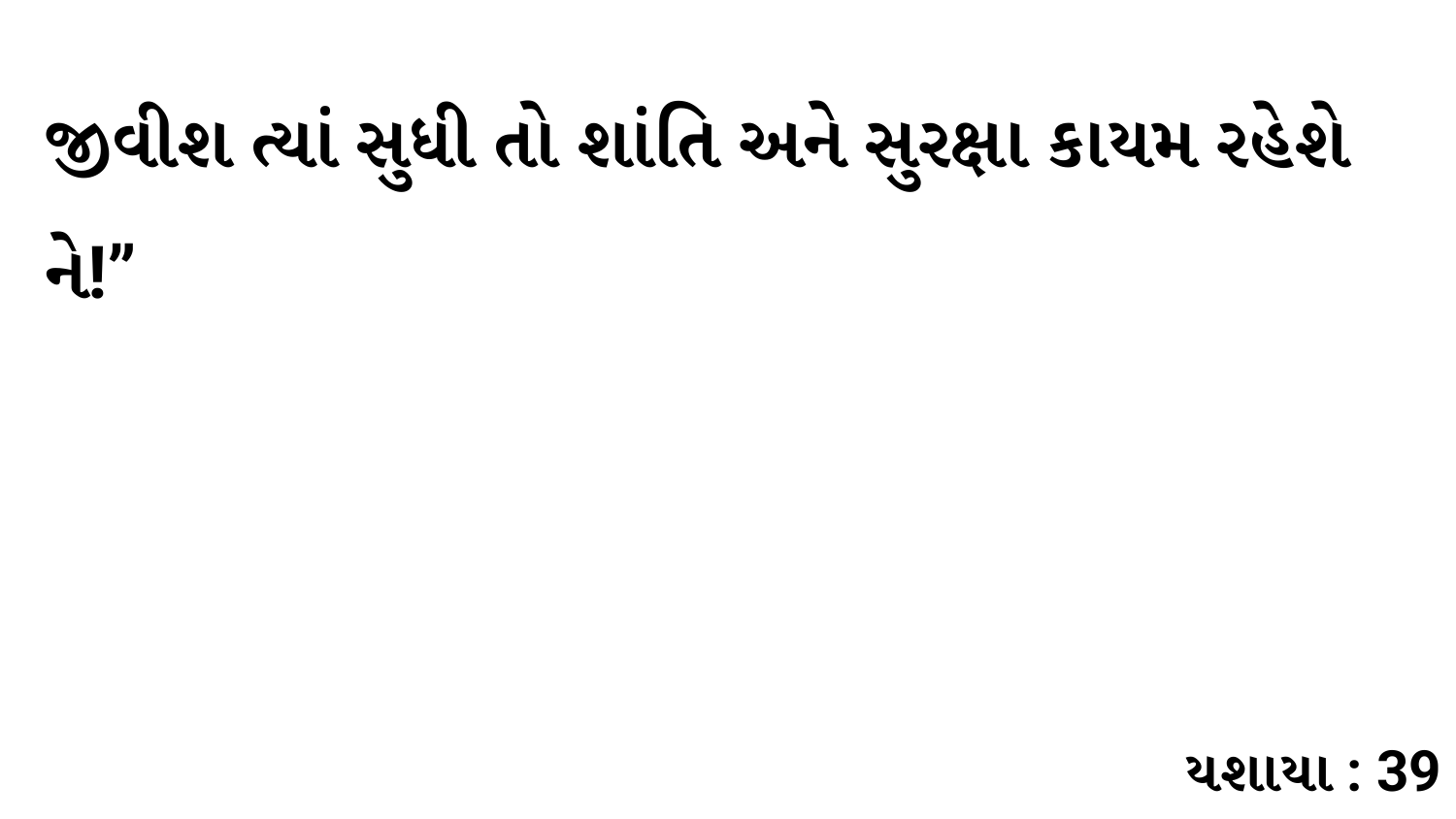

જીવીશ ત્યાં સુધી તો શાંતિ અને સુરક્ષા કાયમ રહેશે ને!”
યશાયા : 39